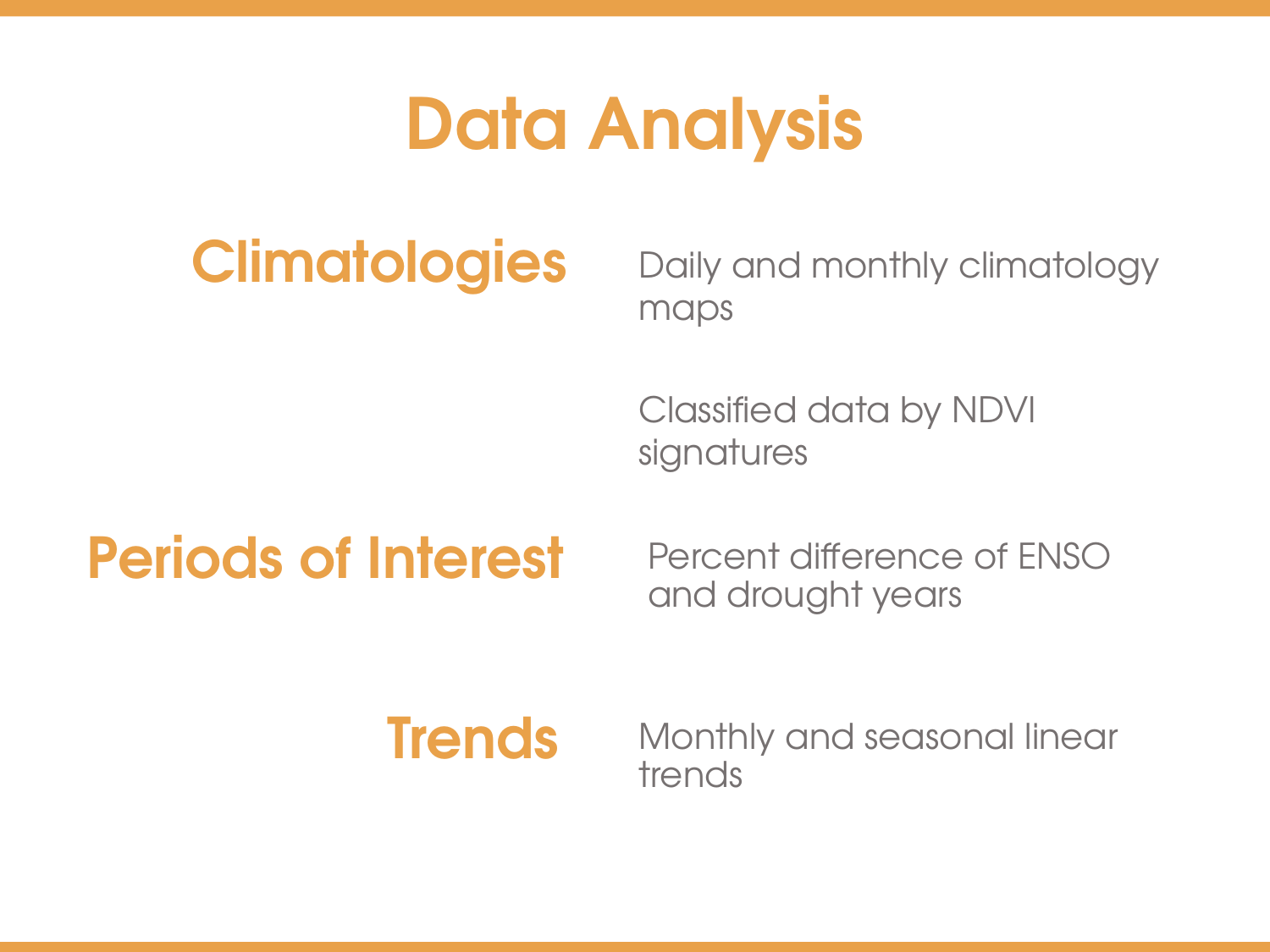

Data Analysis

Climatologies
Daily and monthly climatology maps

Classified data by NDVI signatures

Periods of Interest
Percent difference of ENSO and drought years
 Trends
Monthly and seasonal linear trends